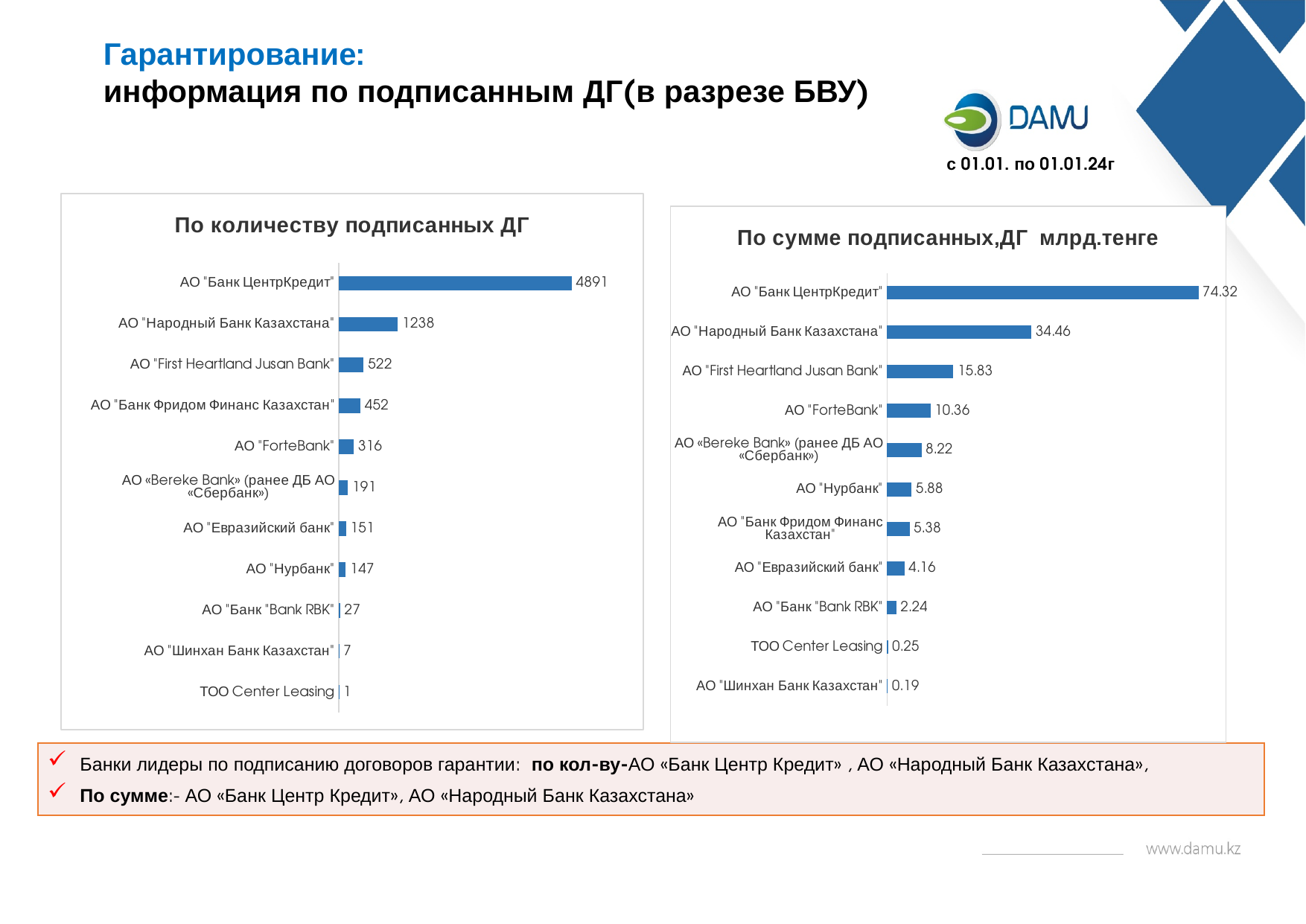

Гарантирование:
информация по подписанным ДГ(в разрезе БВУ)
с 01.01. по 01.01.24г

### Chart: По количеству подписанных ДГ

| Category |  |
|---|---|
| ТОО Center Leasing | 1.0 |
| АО "Шинхан Банк Казахстан" | 7.0 |
| АО "Банк "Bank RBK" | 27.0 |
| АО "Нурбанк" | 147.0 |
| АО "Евразийский банк" | 151.0 |
| АО «Bereke Bank» (ранее ДБ АО «Сбербанк») | 191.0 |
| АО "ForteBank" | 316.0 |
| АО "Банк Фридом Финанс Казахстан" | 452.0 |
| АО "First Heartland Jusan Bank" | 522.0 |
| АО "Народный Банк Казахстана" | 1238.0 |
| АО "Банк ЦентрКредит" | 4891.0 |

### Chart: По сумме подписанных,ДГ  млрд.тенге

| Category |  |
|---|---|
| АО "Шинхан Банк Казахстан" | 0.1890195 |
| ТОО Center Leasing | 0.245 |
| АО "Банк "Bank RBK" | 2.237099504 |
| АО "Евразийский банк" | 4.163081884 |
| АО "Банк Фридом Финанс Казахстан" | 5.38309913 |
| АО "Нурбанк" | 5.876371789 |
| АО «Bereke Bank» (ранее ДБ АО «Сбербанк») | 8.21790875 |
| АО "ForteBank" | 10.364623535189999 |
| АО "First Heartland Jusan Bank" | 15.83333942947 |
| АО "Народный Банк Казахстана" | 34.46148828973 |
| АО "Банк ЦентрКредит" | 74.32254376312996 |
Банки лидеры по подписанию договоров гарантии:  по кол-ву-АО «Банк Центр Кредит» , АО «Народный Банк Казахстана»,
По сумме:- АО «Банк Центр Кредит», АО «Народный Банк Казахстана»